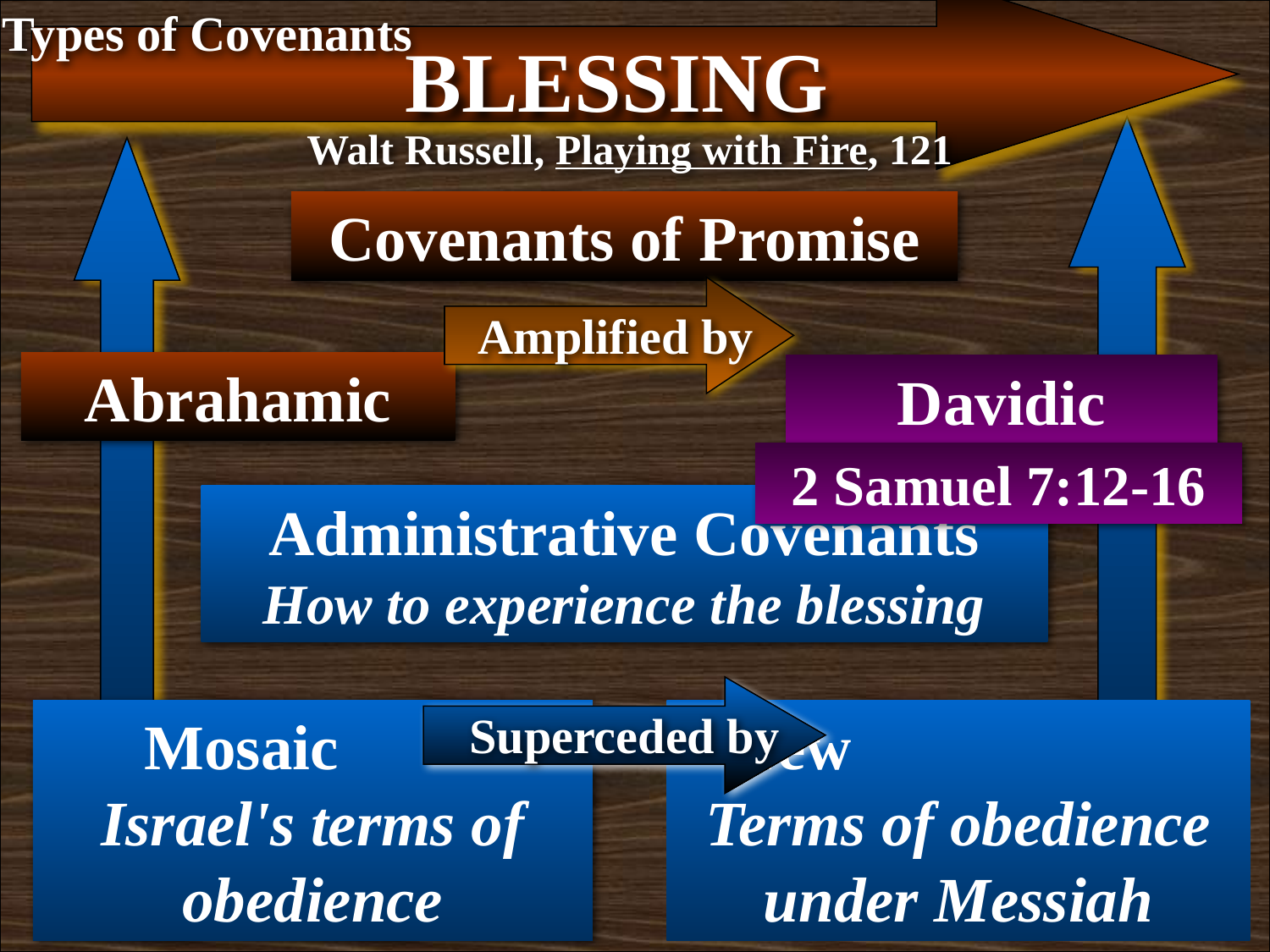

Types of Covenants

BLESSING
Walt Russell, Playing with Fire, 121

Covenants of Promise

Amplified by
Abrahamic
Davidic
2 Samuel 7:12-16
Administrative Covenants How to experience the blessing

Superceded by
Mosaic          Israel's terms of obedience
New                      Terms of obedience under Messiah